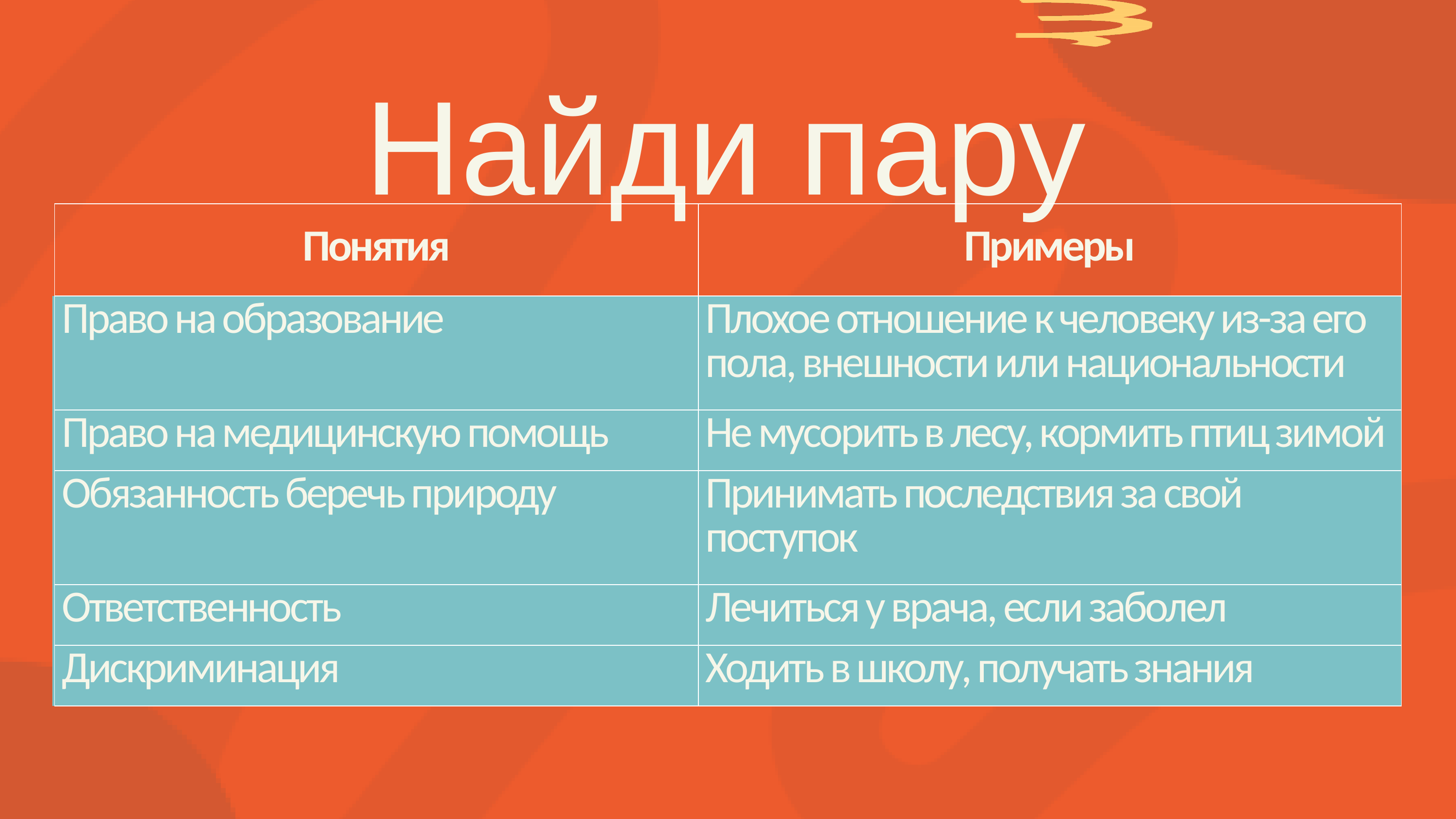

Найди пару
| Понятия | Примеры |
| --- | --- |
| Право на образование | Плохое отношение к человеку из-за его пола, внешности или национальности |
| Право на медицинскую помощь | Не мусорить в лесу, кормить птиц зимой |
| Обязанность беречь природу | Принимать последствия за свой поступок |
| Ответственность | Лечиться у врача, если заболел |
| Дискриминация | Ходить в школу, получать знания |